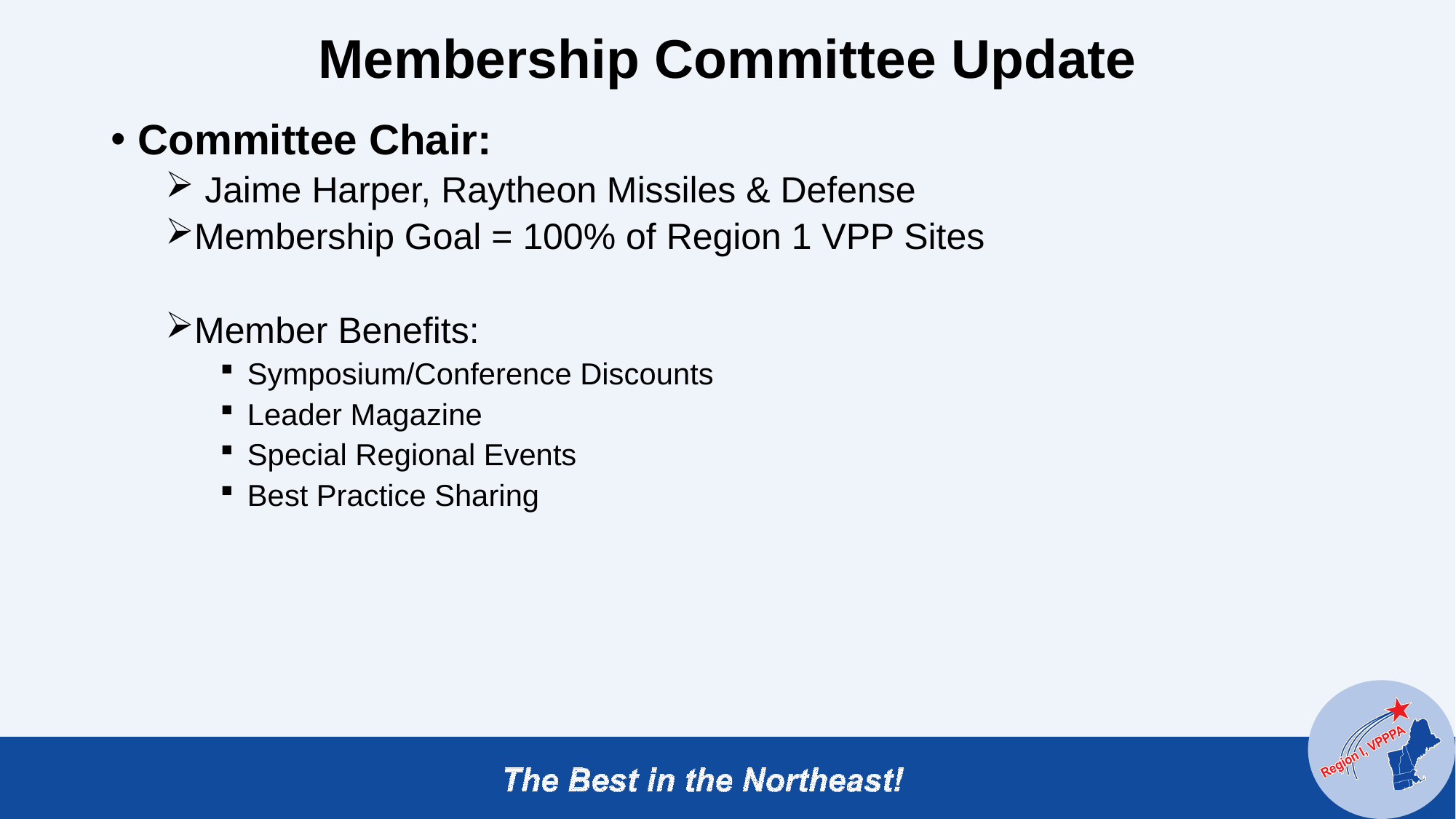

# Membership Committee Update
Committee Chair:
 Jaime Harper, Raytheon Missiles & Defense
Membership Goal = 100% of Region 1 VPP Sites

Member Benefits:
Symposium/Conference Discounts
Leader Magazine
Special Regional Events
Best Practice Sharing